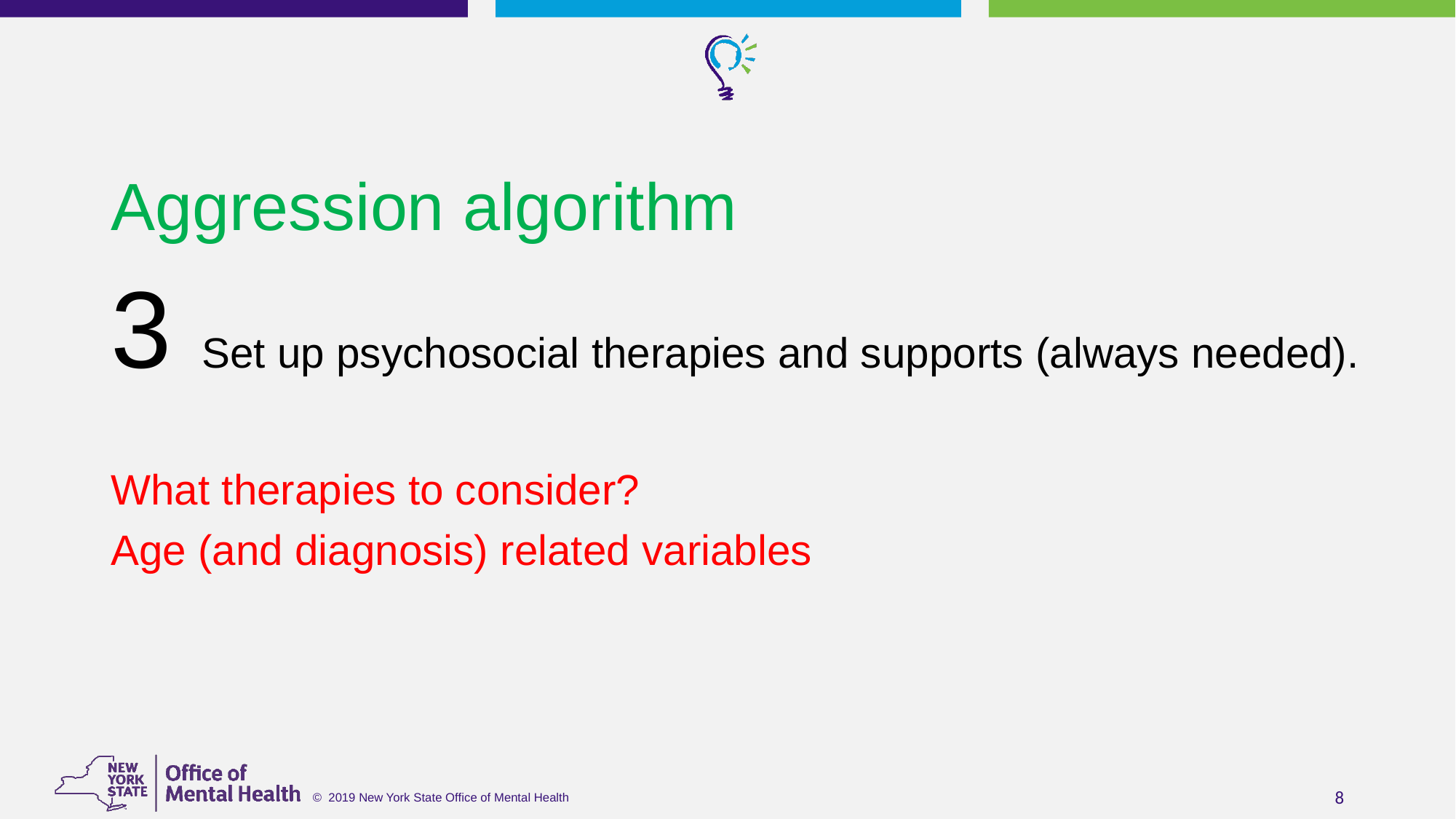

# Aggression algorithm
3 Set up psychosocial therapies and supports (always needed).

What therapies to consider?
Age (and diagnosis) related variables